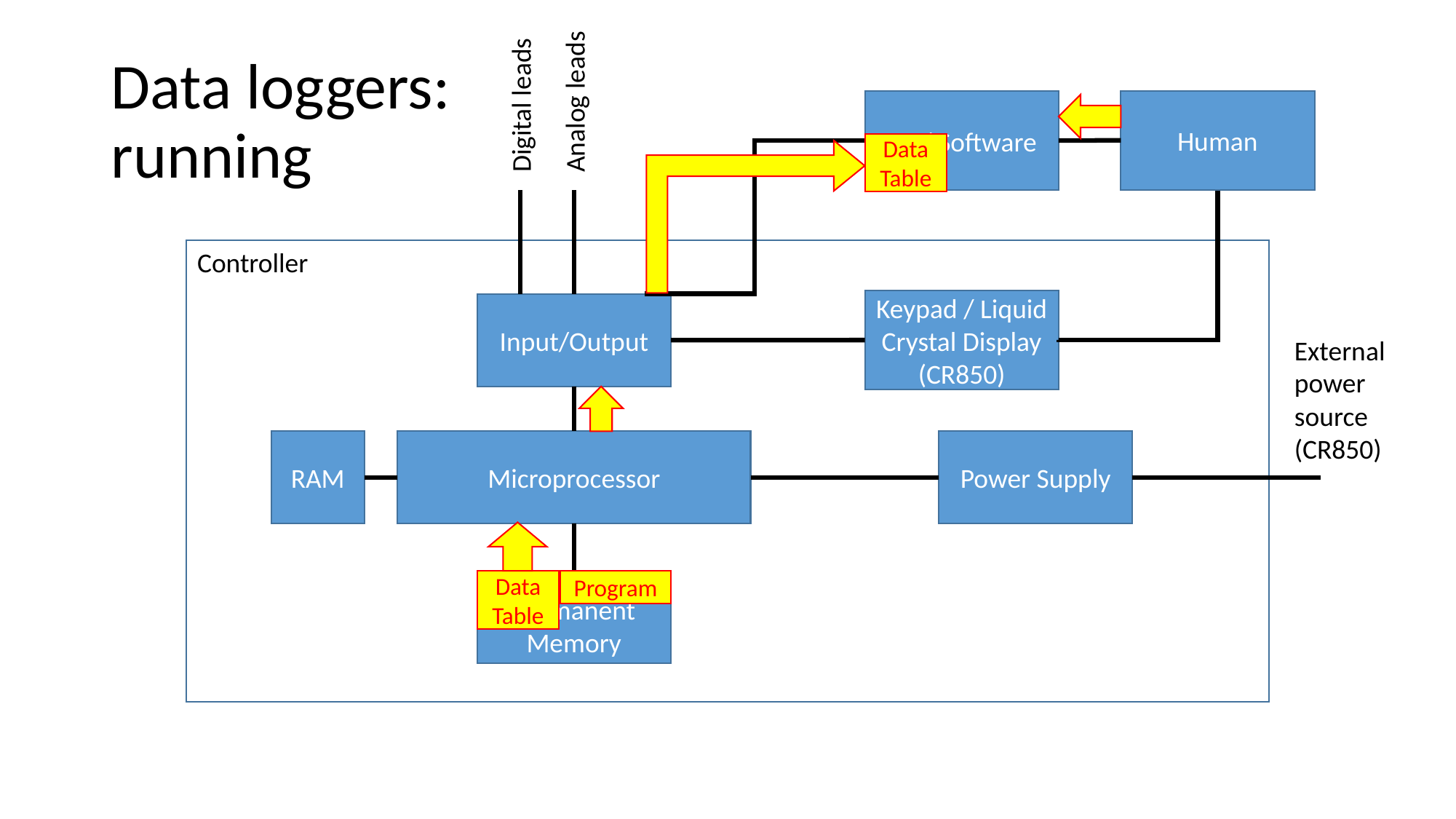

Analog leads
Digital leads
# Data loggers: running
Human
PC / Software

Data Table
Controller
Keypad / Liquid Crystal Display (CR850)
Input/Output
External power source (CR850)

RAM
Microprocessor
Power Supply

Permanent Memory
Data Table
Program